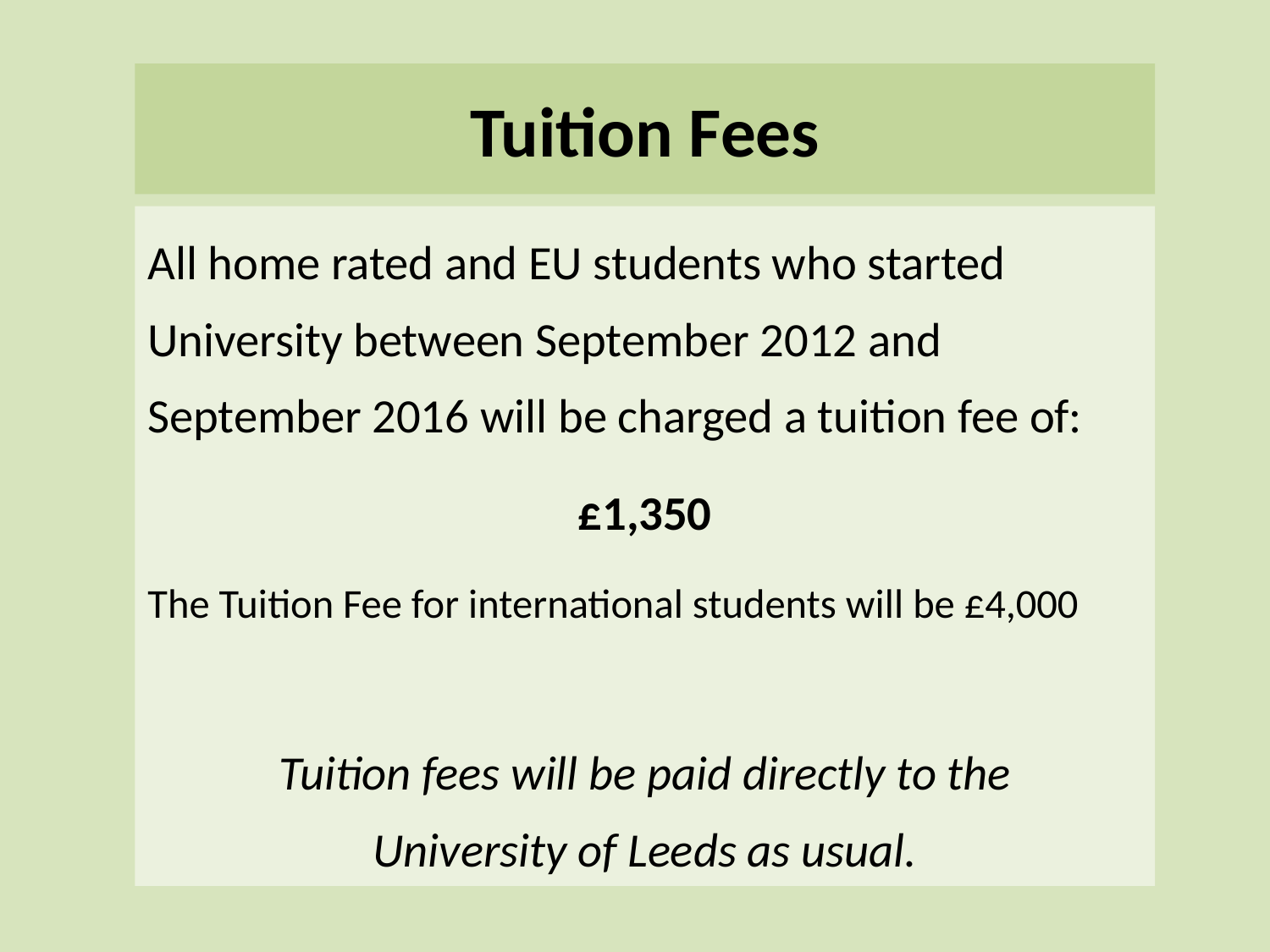

# Tuition Fees
All home rated and EU students who started University between September 2012 and September 2016 will be charged a tuition fee of:
£1,350
The Tuition Fee for international students will be £4,000

Tuition fees will be paid directly to the
University of Leeds as usual.